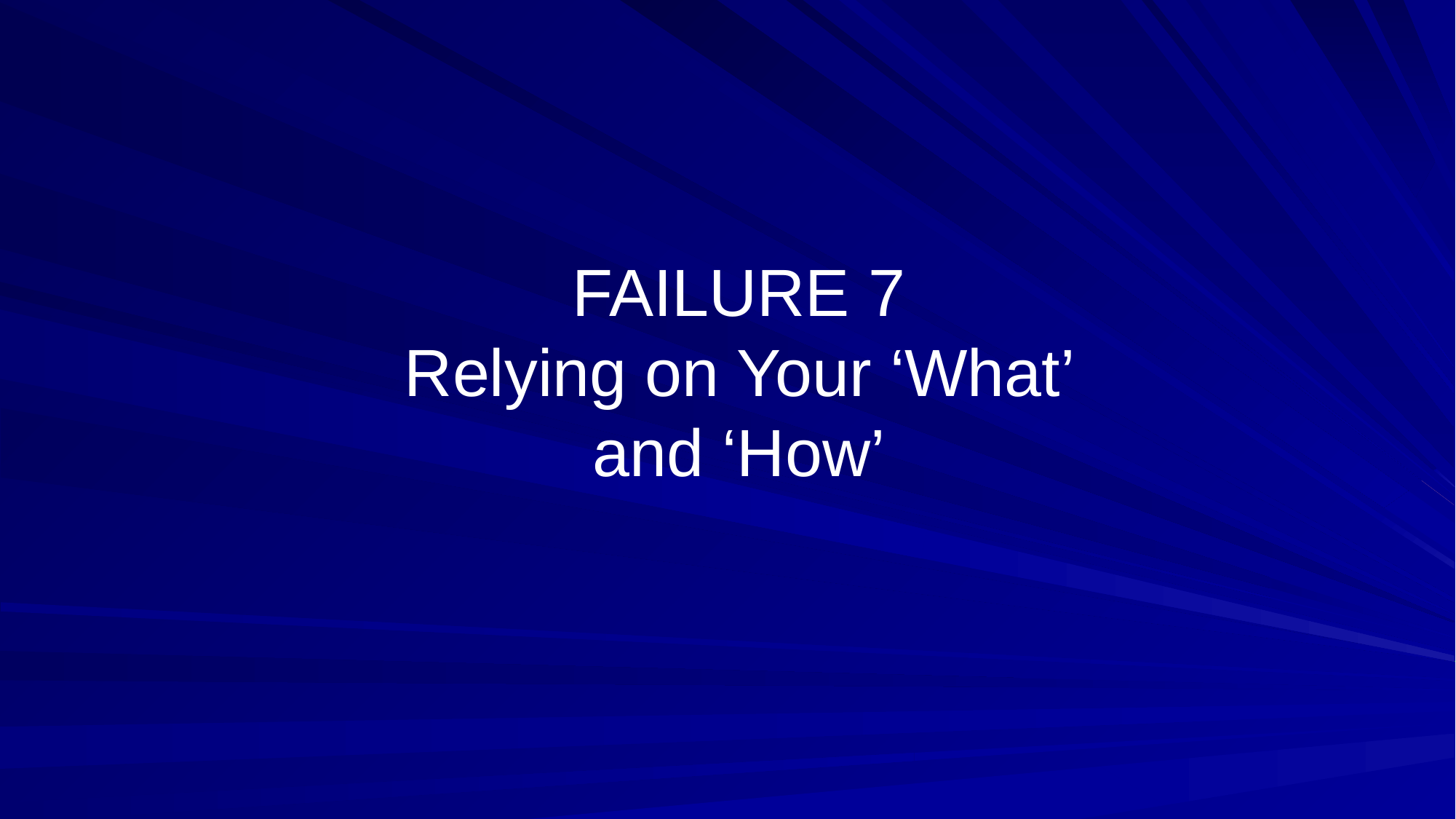

# FAILURE 7 Relying on Your ‘What’ and ‘How’